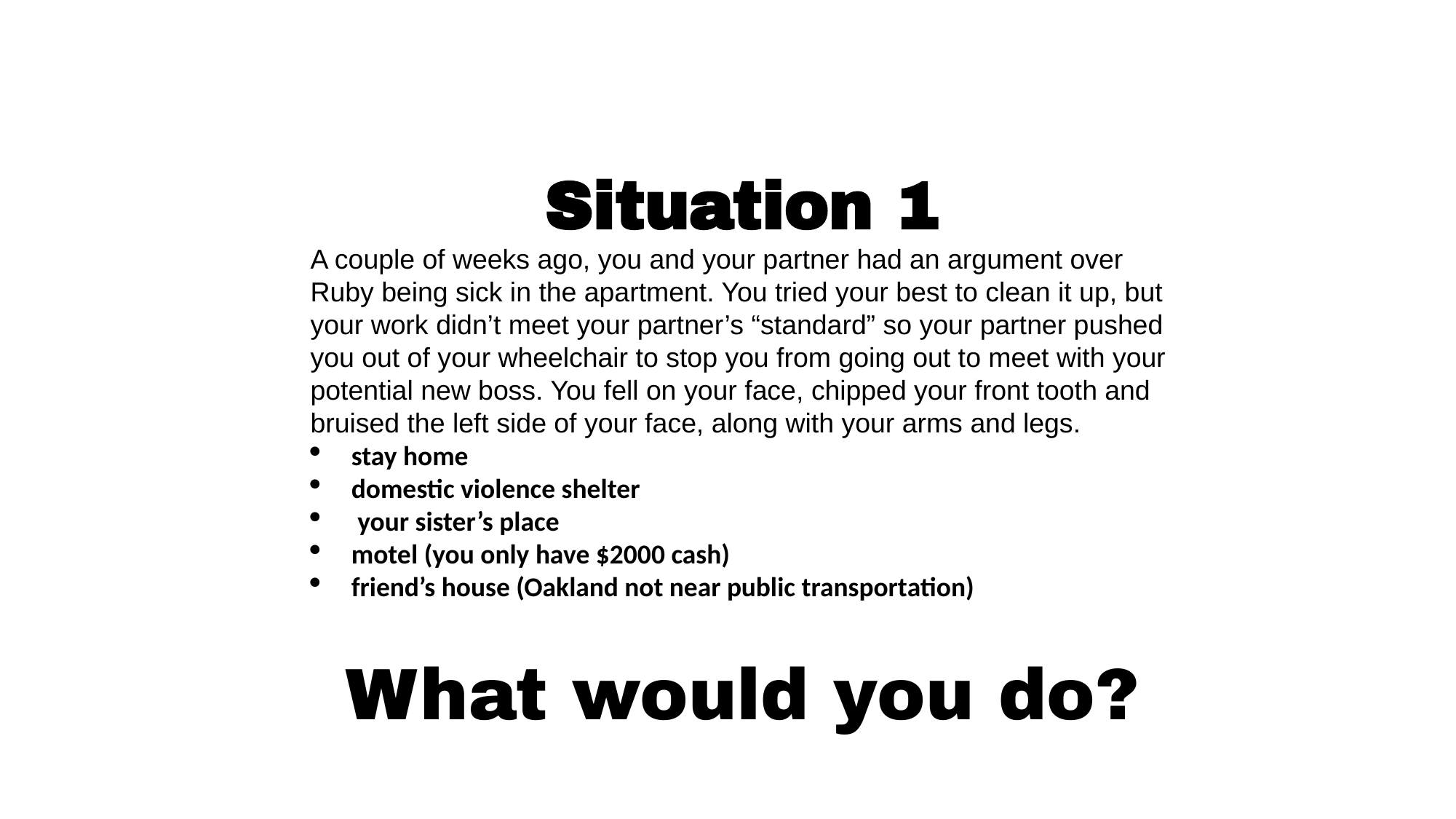

Situation 1
A couple of weeks ago, you and your partner had an argument over Ruby being sick in the apartment. You tried your best to clean it up, but your work didn’t meet your partner’s “standard” so your partner pushed you out of your wheelchair to stop you from going out to meet with your potential new boss. You fell on your face, chipped your front tooth and bruised the left side of your face, along with your arms and legs.
stay home
domestic violence shelter
 your sister’s place
motel (you only have $2000 cash)
friend’s house (Oakland not near public transportation)
What would you do?